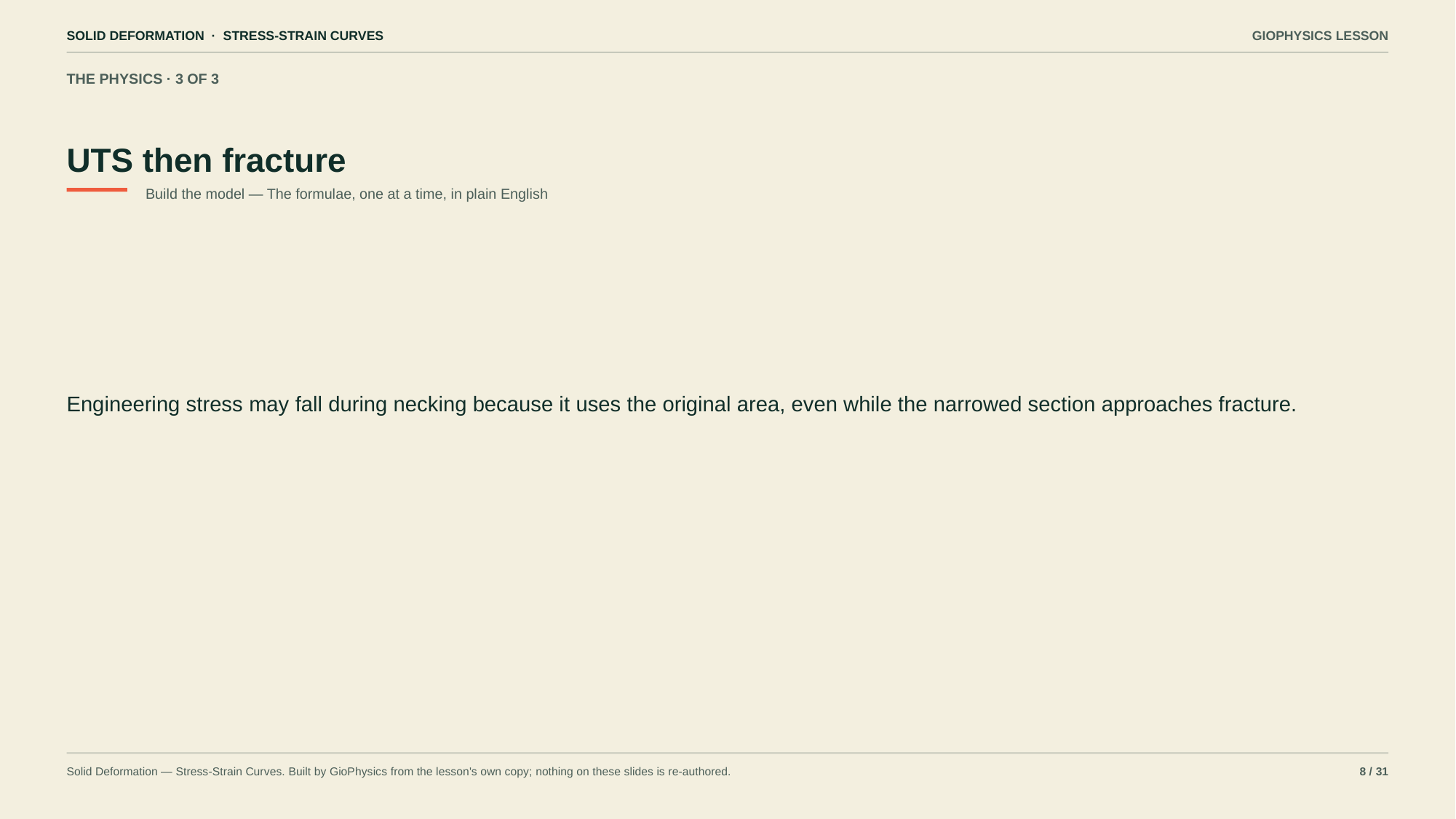

SOLID DEFORMATION  ·  STRESS-STRAIN CURVES
GIOPHYSICS LESSON

THE PHYSICS · 3 OF 3
UTS then fracture
Build the model — The formulae, one at a time, in plain English

Engineering stress may fall during necking because it uses the original area, even while the narrowed section approaches fracture.

Solid Deformation — Stress-Strain Curves. Built by GioPhysics from the lesson's own copy; nothing on these slides is re-authored.
8 / 31